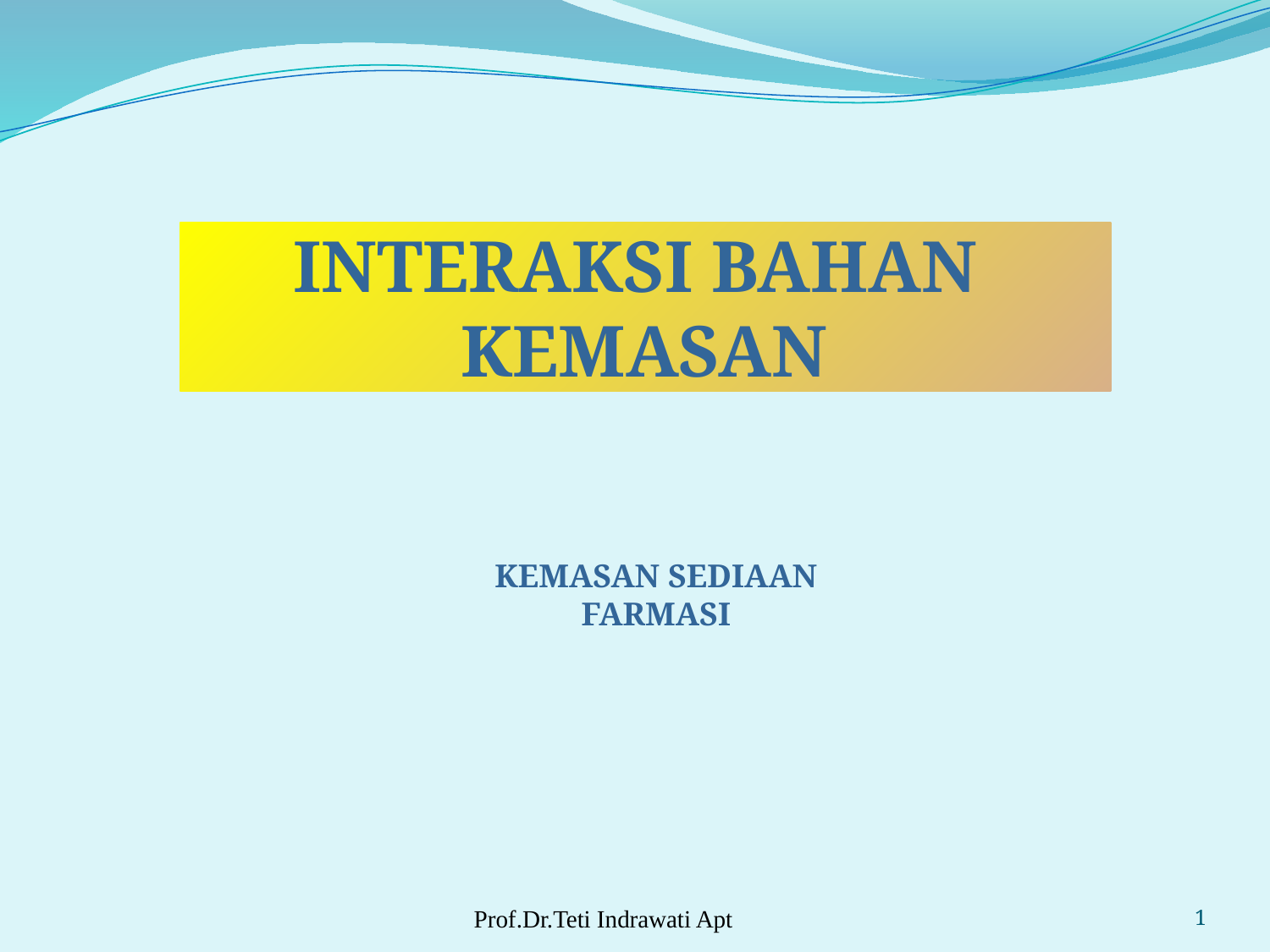

# INTERAKSI BAHAN  KEMASAN
KEMASAN SEDIAAN FARMASI
Prof.Dr.Teti Indrawati Apt
1